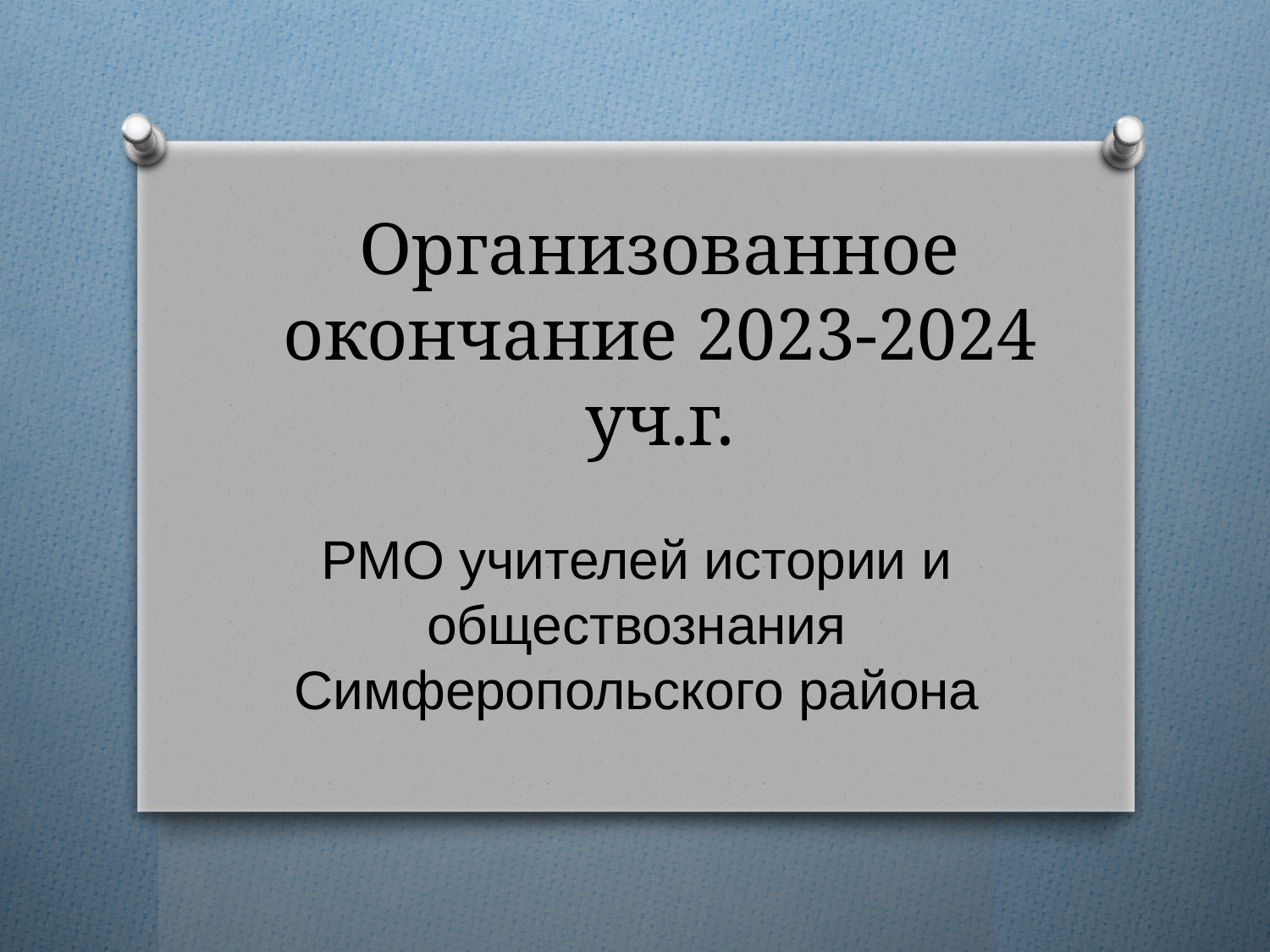

# Организованное окончание 2023-2024 уч.г.
РМО учителей истории и обществознания
Симферопольского района